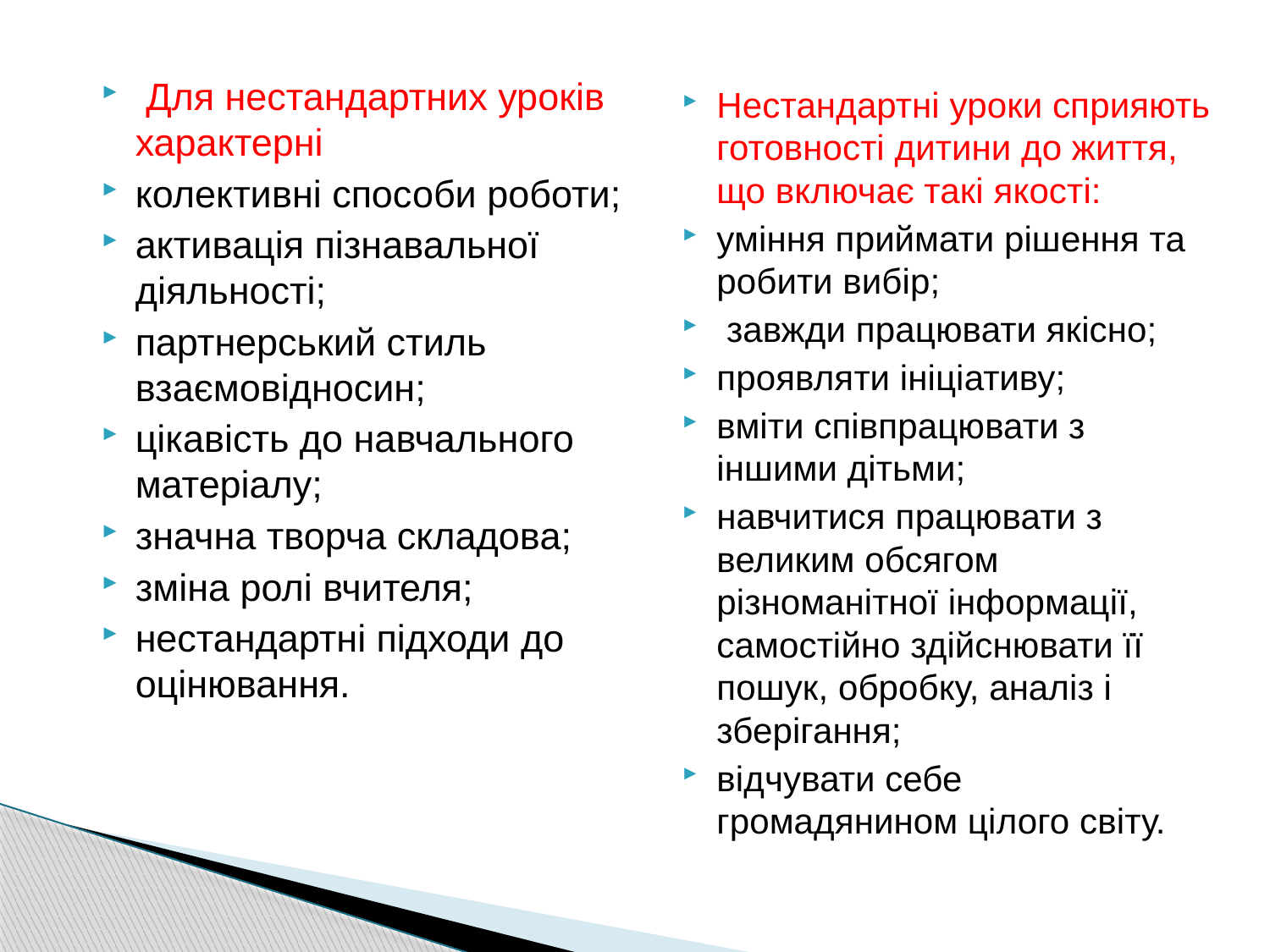

Для нестандартних уроків характерні
колективні способи роботи;
активація пізнавальної діяльності;
партнерський стиль взаємовідносин;
цікавість до навчального матеріалу;
значна творча складова;
зміна ролі вчителя;
нестандартні підходи до оцінювання.
Нестандартні уроки сприяють готовності дитини до життя, що включає такі якості:
уміння приймати рішення та робити вибір;
 завжди працювати якісно;
проявляти ініціативу;
вміти співпрацювати з іншими дітьми;
навчитися працювати з великим обсягом різноманітної інформації, самостійно здійснювати її пошук, обробку, аналіз і зберігання;
відчувати себе громадянином цілого світу.